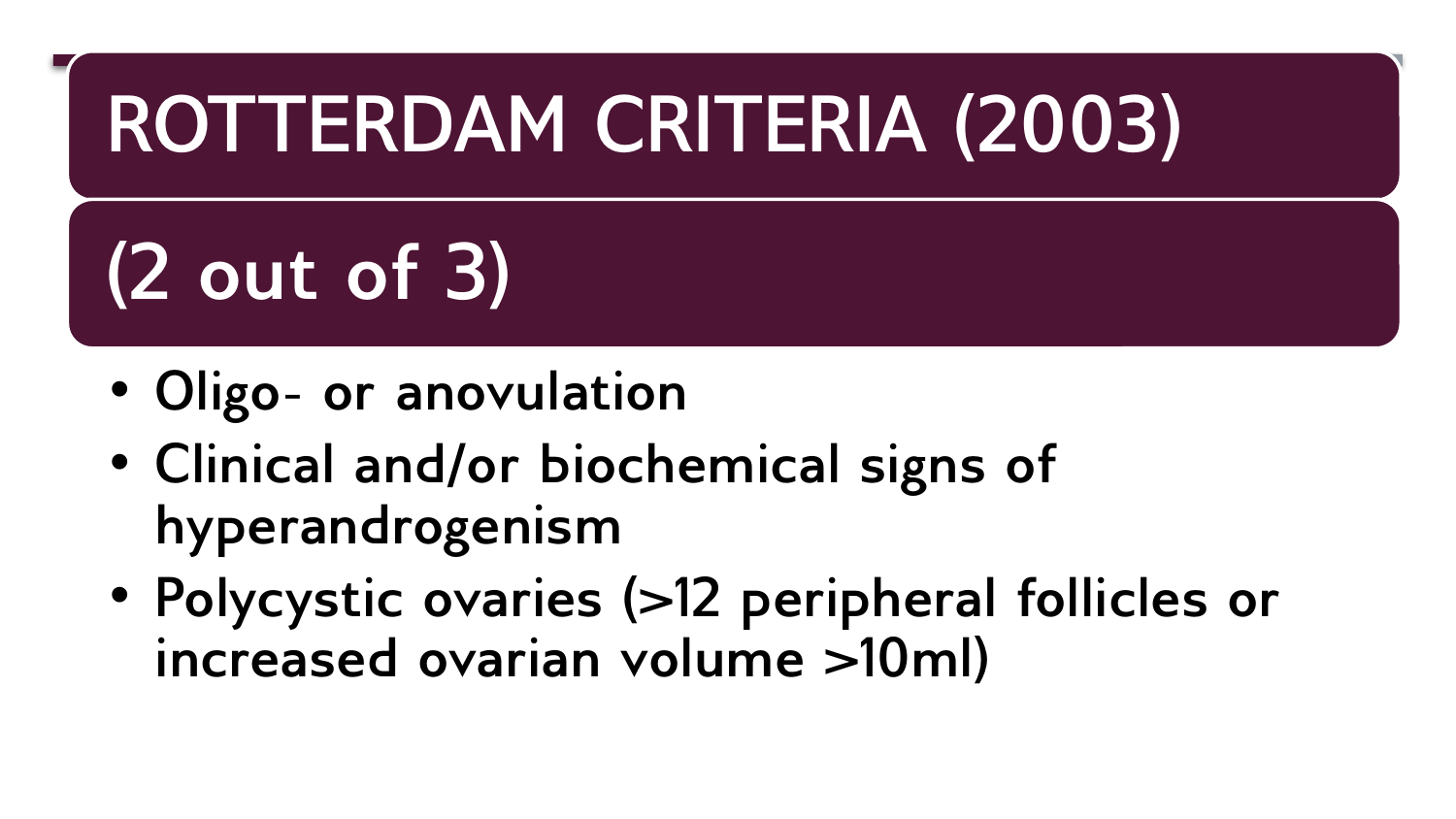

ROTTERDAM CRITERIA (2003)
(2 out of 3)
Oligo- or anovulation
Clinical and/or biochemical signs of hyperandrogenism
Polycystic ovaries (>12 peripheral follicles or increased ovarian volume >10ml)